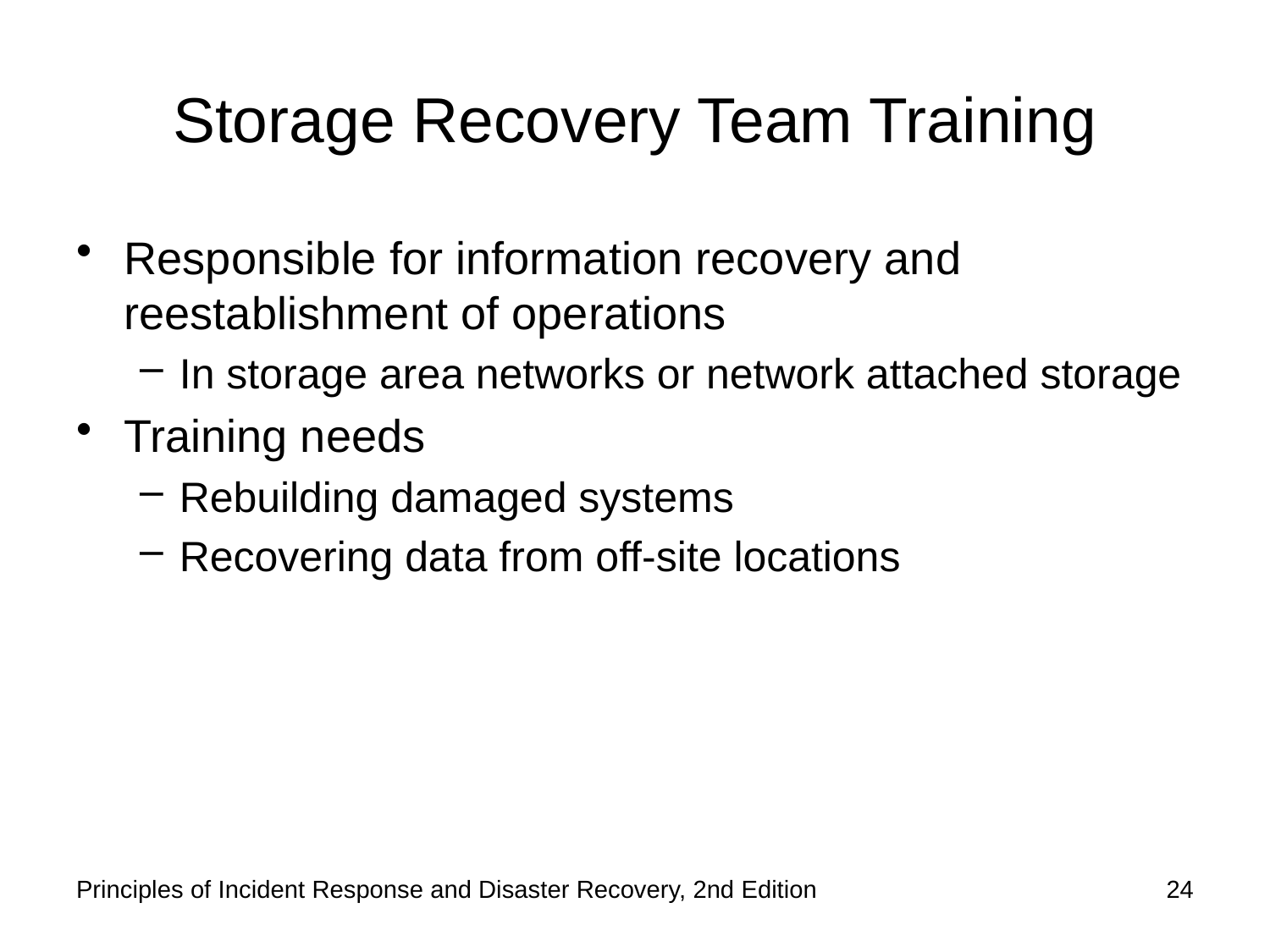

# Storage Recovery Team Training
Responsible for information recovery and reestablishment of operations
In storage area networks or network attached storage
Training needs
Rebuilding damaged systems
Recovering data from off-site locations
Principles of Incident Response and Disaster Recovery, 2nd Edition
24